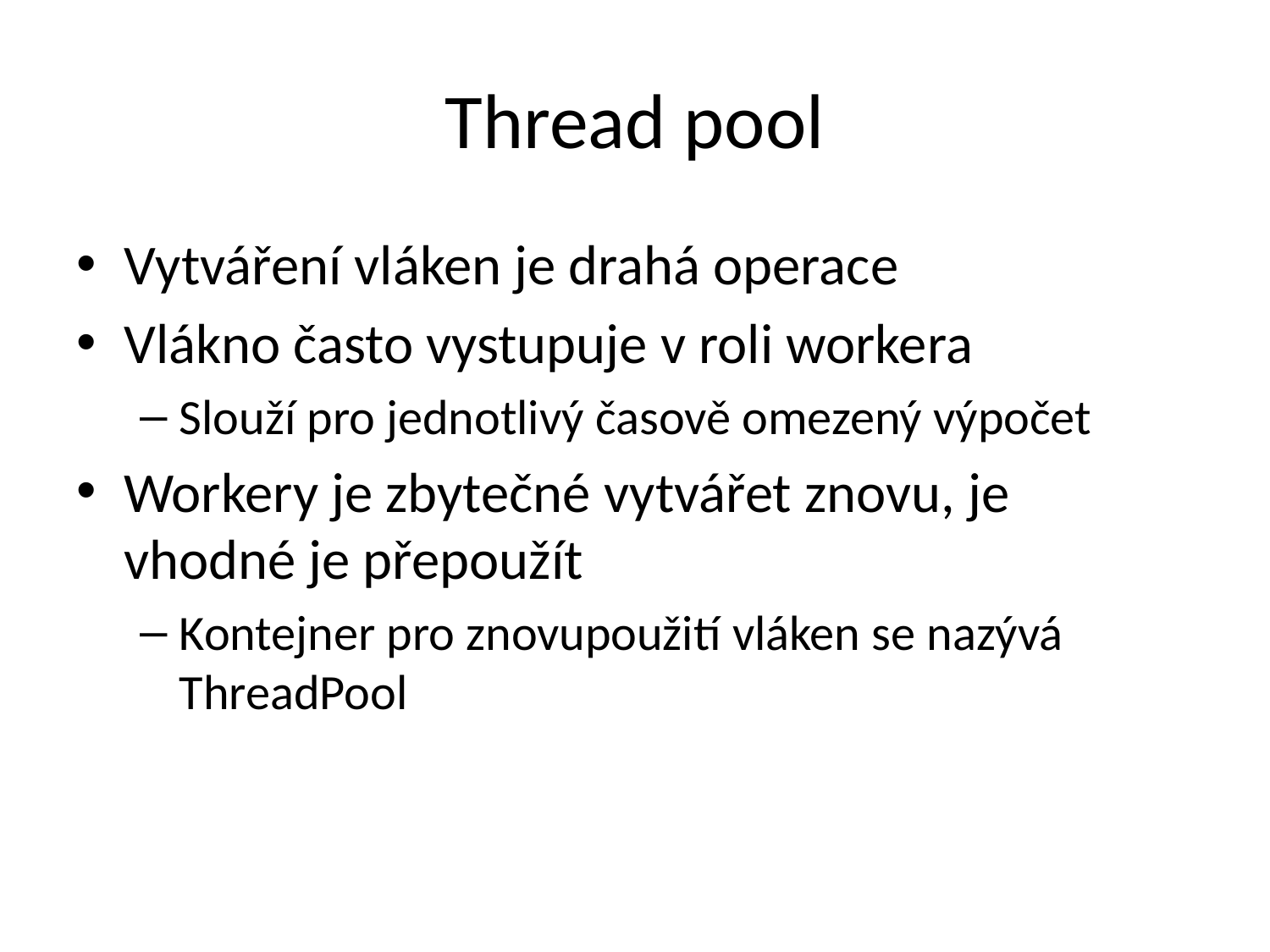

# Thread pool
Vytváření vláken je drahá operace
Vlákno často vystupuje v roli workera
Slouží pro jednotlivý časově omezený výpočet
Workery je zbytečné vytvářet znovu, je vhodné je přepoužít
Kontejner pro znovupoužití vláken se nazývá ThreadPool